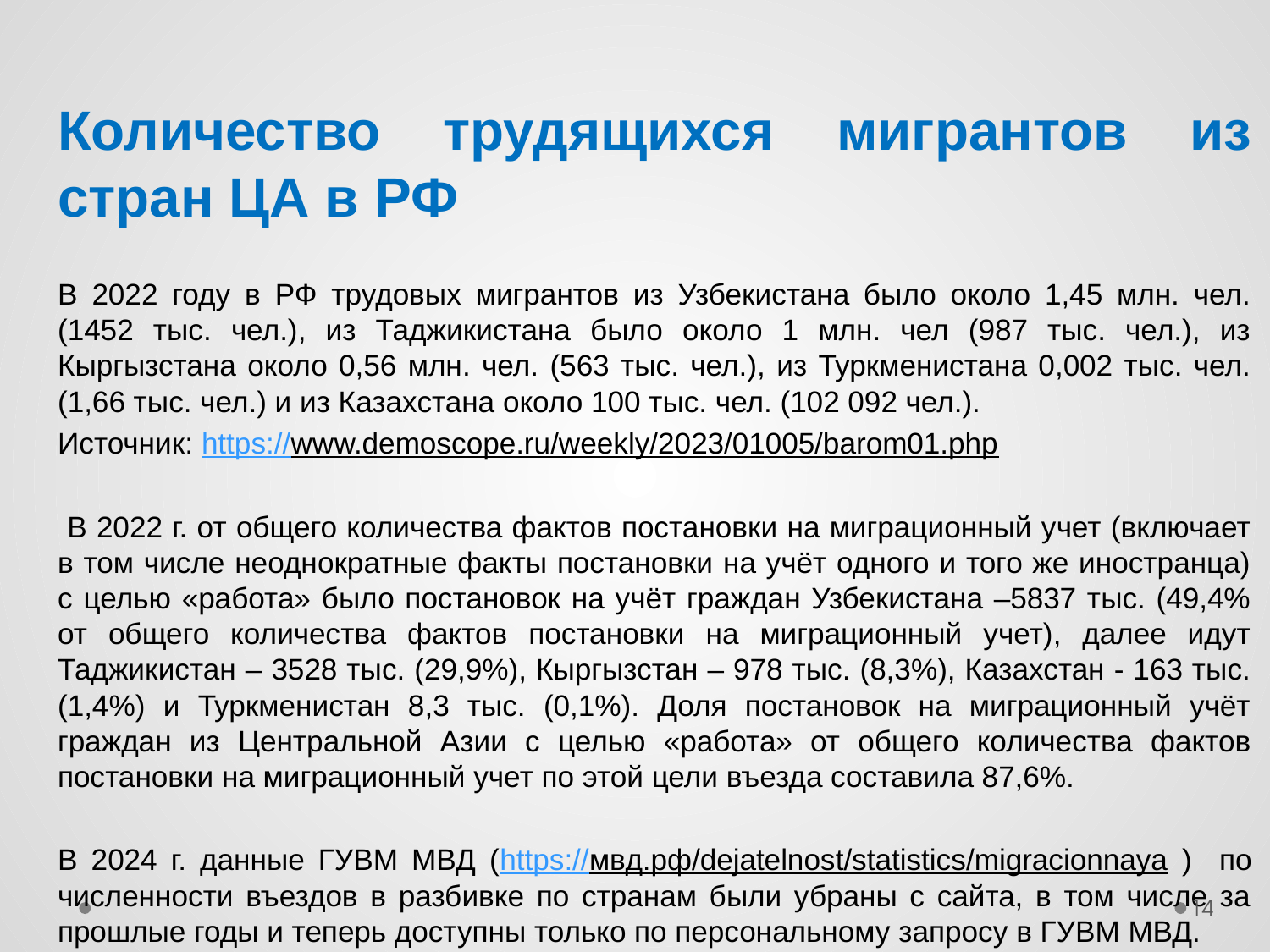

Количество трудящихся мигрантов из стран ЦА в РФ

В 2022 году в РФ трудовых мигрантов из Узбекистана было около 1,45 млн. чел. (1452 тыс. чел.), из Таджикистана было около 1 млн. чел (987 тыс. чел.), из Кыргызстана около 0,56 млн. чел. (563 тыс. чел.), из Туркменистана 0,002 тыс. чел. (1,66 тыс. чел.) и из Казахстана около 100 тыс. чел. (102 092 чел.).
Источник: https://www.demoscope.ru/weekly/2023/01005/barom01.php

 В 2022 г. от общего количества фактов постановки на миграционный учет (включает в том числе неоднократные факты постановки на учёт одного и того же иностранца) с целью «работа» было постановок на учёт граждан Узбекистана –5837 тыс. (49,4% от общего количества фактов постановки на миграционный учет), далее идут Таджикистан – 3528 тыс. (29,9%), Кыргызстан – 978 тыс. (8,3%), Казахстан - 163 тыс. (1,4%) и Туркменистан 8,3 тыс. (0,1%). Доля постановок на миграционный учёт граждан из Центральной Азии с целью «работа» от общего количества фактов постановки на миграционный учет по этой цели въезда составила 87,6%.

В 2024 г. данные ГУВМ МВД (https://мвд.рф/dejatelnost/statistics/migracionnaya )  по численности въездов в разбивке по странам были убраны с сайта, в том числе за прошлые годы и теперь доступны только по персональному запросу в ГУВМ МВД.

#
14